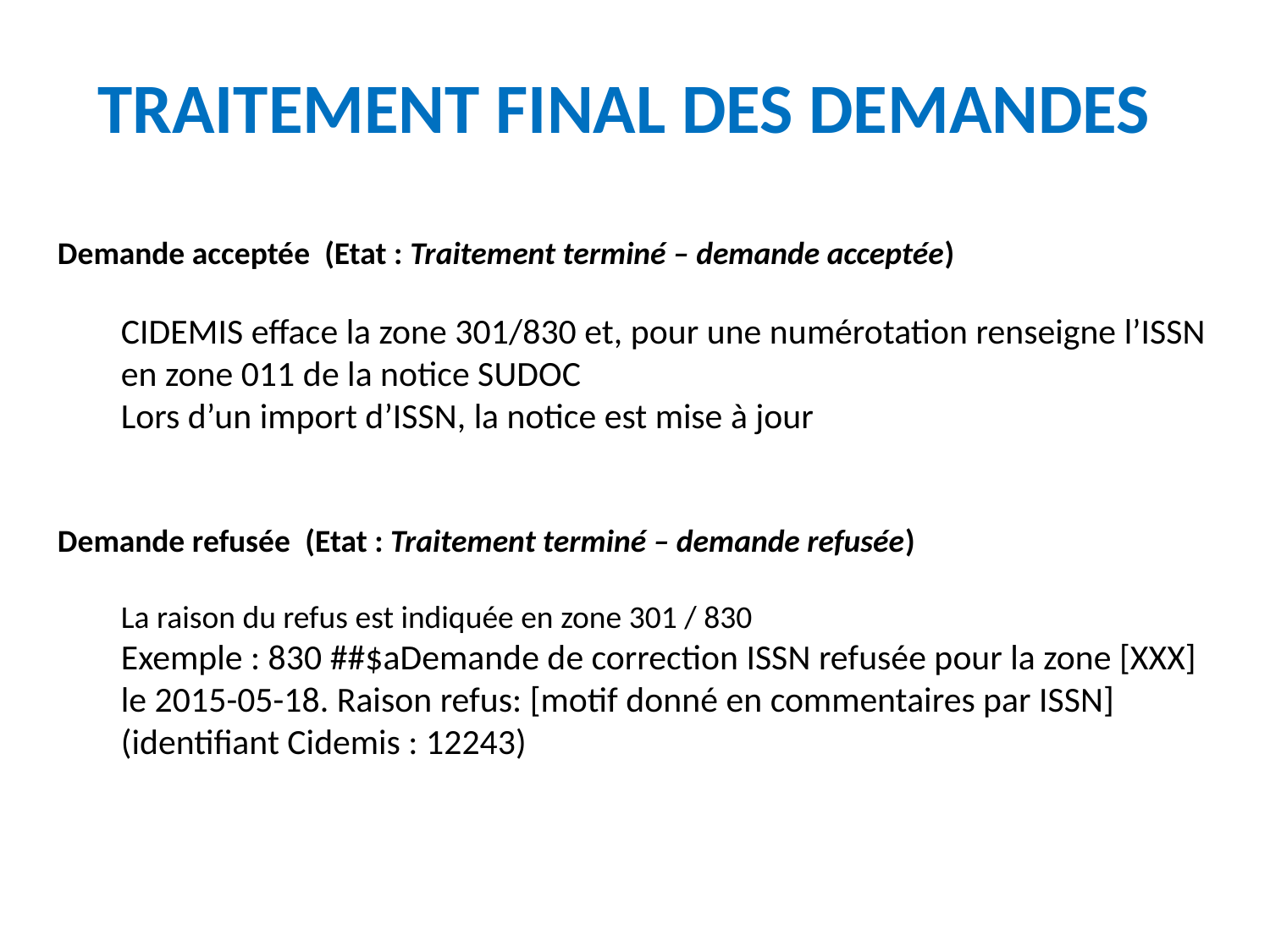

# Traitement FINAL des demandes

Demande acceptée  (Etat : Traitement terminé – demande acceptée)

CIDEMIS efface la zone 301/830 et, pour une numérotation renseigne l’ISSN en zone 011 de la notice SUDOC
Lors d’un import d’ISSN, la notice est mise à jour

Demande refusée  (Etat : Traitement terminé – demande refusée)

La raison du refus est indiquée en zone 301 / 830
Exemple : 830 ##‎$aDemande de correction ISSN refusée pour la zone [XXX] le 2015-05-18. Raison refus: [motif donné en commentaires par ISSN] (identifiant Cidemis : 12243)